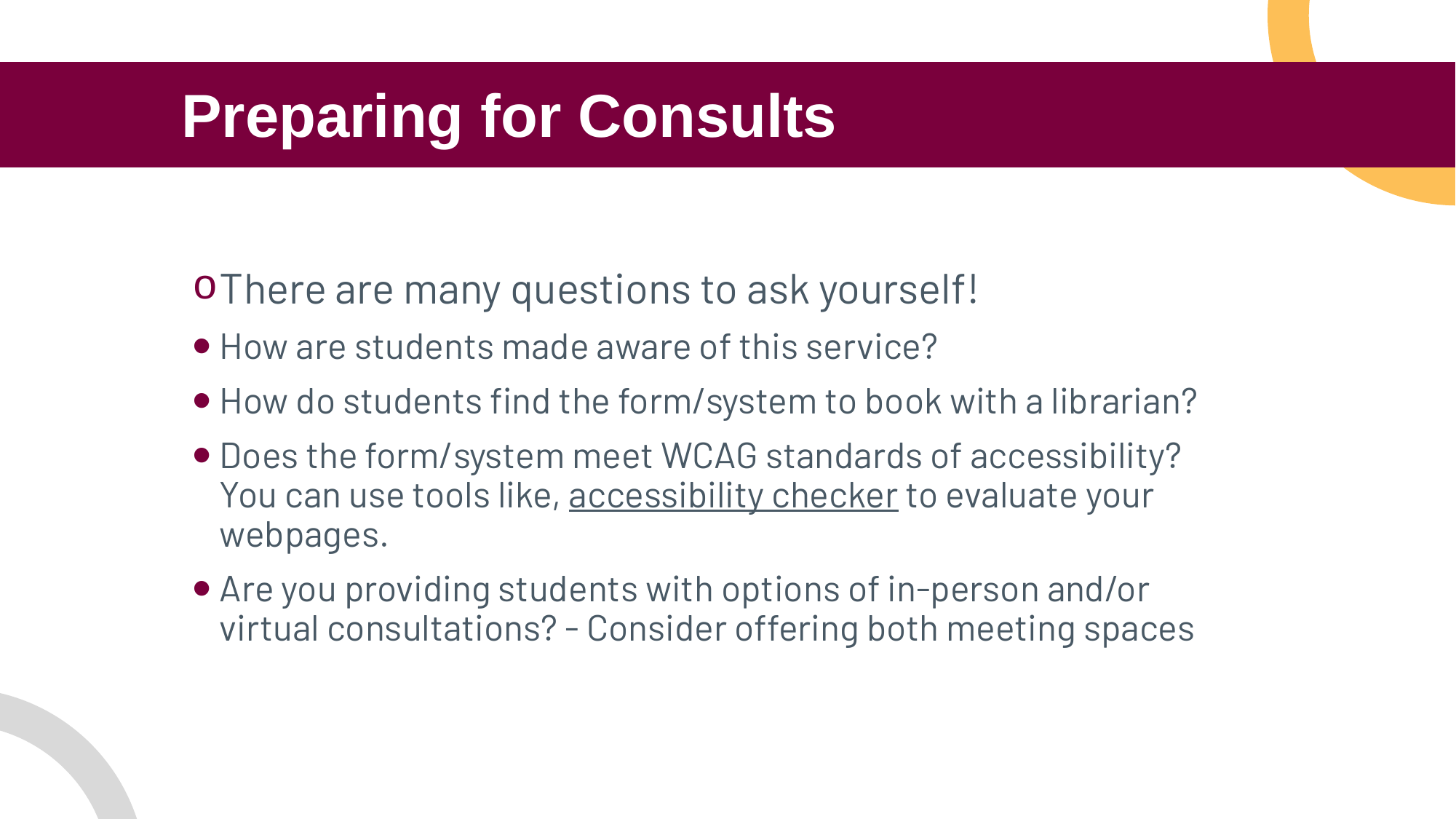

Preparing for Consults
There are many questions to ask yourself!
How are students made aware of this service?
How do students find the form/system to book with a librarian?
Does the form/system meet WCAG standards of accessibility? You can use tools like, accessibility checker to evaluate your webpages.
Are you providing students with options of in-person and/or virtual consultations? - Consider offering both meeting spaces